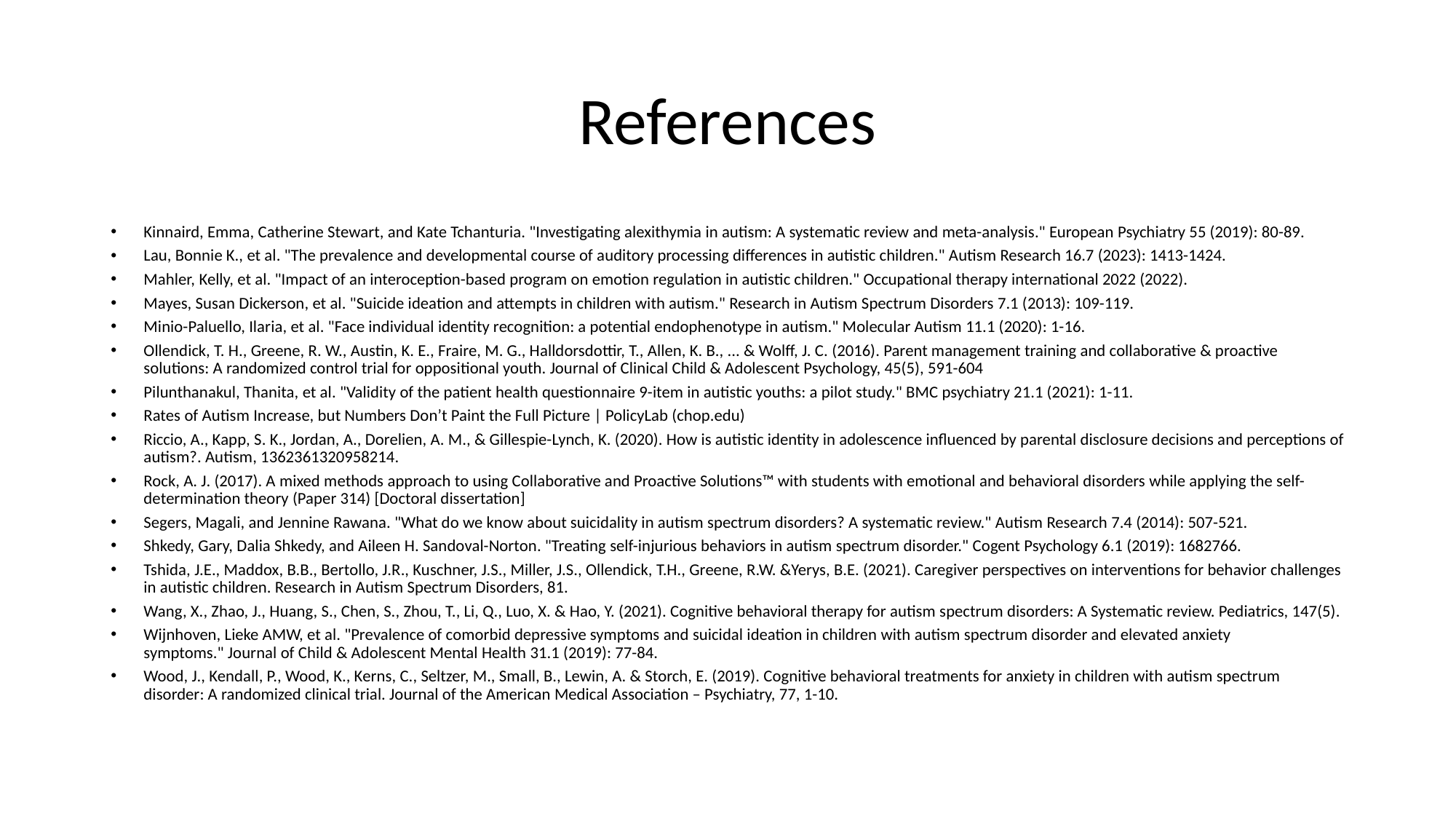

# References
Kinnaird, Emma, Catherine Stewart, and Kate Tchanturia. "Investigating alexithymia in autism: A systematic review and meta-analysis." European Psychiatry 55 (2019): 80-89.
Lau, Bonnie K., et al. "The prevalence and developmental course of auditory processing differences in autistic children." Autism Research 16.7 (2023): 1413-1424.
Mahler, Kelly, et al. "Impact of an interoception-based program on emotion regulation in autistic children." Occupational therapy international 2022 (2022).
Mayes, Susan Dickerson, et al. "Suicide ideation and attempts in children with autism." Research in Autism Spectrum Disorders 7.1 (2013): 109-119.
Minio-Paluello, Ilaria, et al. "Face individual identity recognition: a potential endophenotype in autism." Molecular Autism 11.1 (2020): 1-16.
Ollendick, T. H., Greene, R. W., Austin, K. E., Fraire, M. G., Halldorsdottir, T., Allen, K. B., ... & Wolff, J. C. (2016). Parent management training and collaborative & proactive solutions: A randomized control trial for oppositional youth. Journal of Clinical Child & Adolescent Psychology, 45(5), 591-604
Pilunthanakul, Thanita, et al. "Validity of the patient health questionnaire 9-item in autistic youths: a pilot study." BMC psychiatry 21.1 (2021): 1-11.
Rates of Autism Increase, but Numbers Don’t Paint the Full Picture | PolicyLab (chop.edu)
Riccio, A., Kapp, S. K., Jordan, A., Dorelien, A. M., & Gillespie-Lynch, K. (2020). How is autistic identity in adolescence influenced by parental disclosure decisions and perceptions of autism?. Autism, 1362361320958214.
Rock, A. J. (2017). A mixed methods approach to using Collaborative and Proactive Solutions™ with students with emotional and behavioral disorders while applying the self-determination theory (Paper 314) [Doctoral dissertation]
Segers, Magali, and Jennine Rawana. "What do we know about suicidality in autism spectrum disorders? A systematic review." Autism Research 7.4 (2014): 507-521.
Shkedy, Gary, Dalia Shkedy, and Aileen H. Sandoval-Norton. "Treating self-injurious behaviors in autism spectrum disorder." Cogent Psychology 6.1 (2019): 1682766.
Tshida, J.E., Maddox, B.B., Bertollo, J.R., Kuschner, J.S., Miller, J.S., Ollendick, T.H., Greene, R.W. &Yerys, B.E. (2021). Caregiver perspectives on interventions for behavior challenges in autistic children. Research in Autism Spectrum Disorders, 81.
Wang, X., Zhao, J., Huang, S., Chen, S., Zhou, T., Li, Q., Luo, X. & Hao, Y. (2021). Cognitive behavioral therapy for autism spectrum disorders: A Systematic review. Pediatrics, 147(5).
Wijnhoven, Lieke AMW, et al. "Prevalence of comorbid depressive symptoms and suicidal ideation in children with autism spectrum disorder and elevated anxiety symptoms." Journal of Child & Adolescent Mental Health 31.1 (2019): 77-84.
Wood, J., Kendall, P., Wood, K., Kerns, C., Seltzer, M., Small, B., Lewin, A. & Storch, E. (2019). Cognitive behavioral treatments for anxiety in children with autism spectrum disorder: A randomized clinical trial. Journal of the American Medical Association – Psychiatry, 77, 1-10.